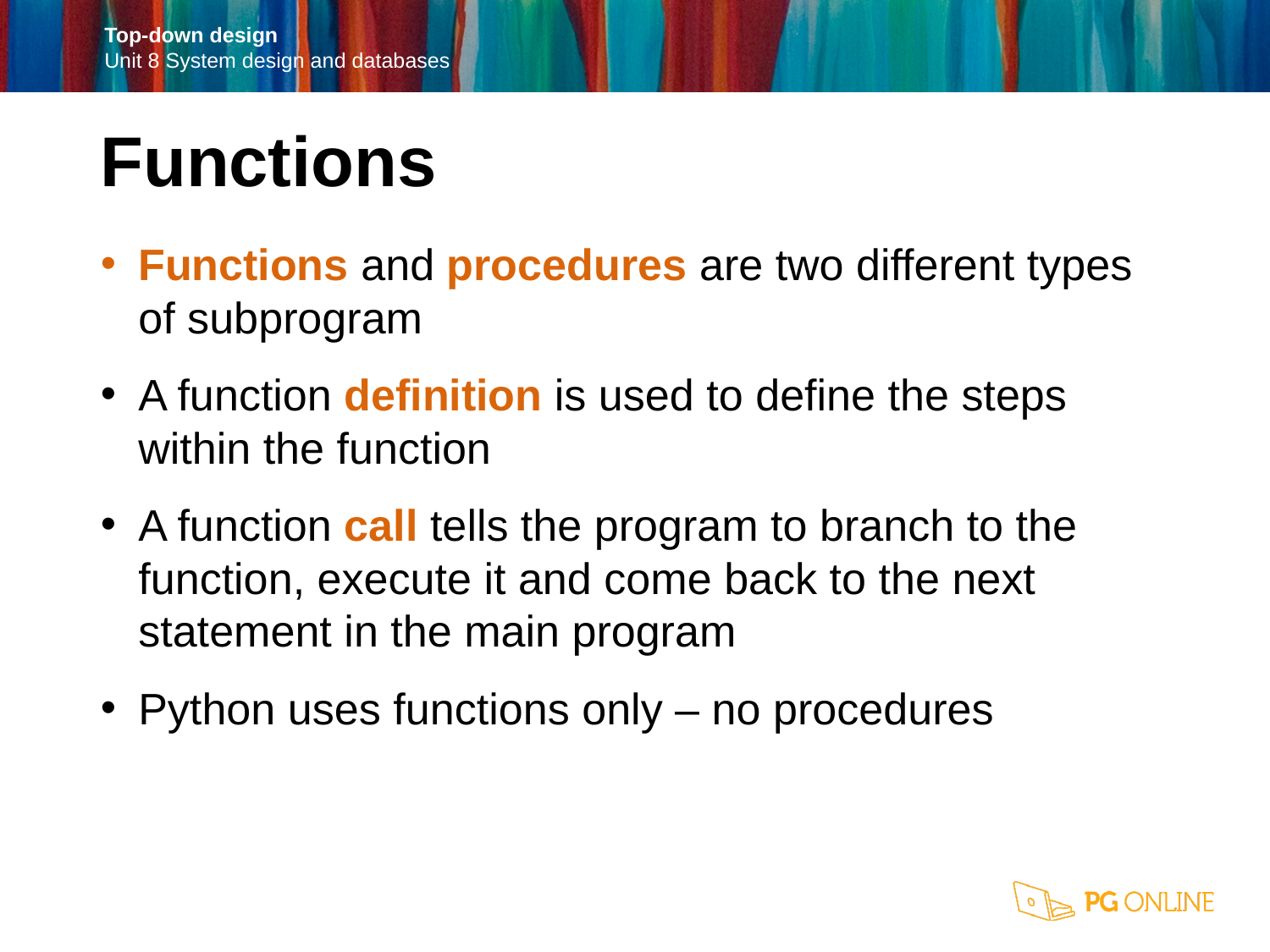

Functions
Functions and procedures are two different types of subprogram
A function definition is used to define the steps within the function
A function call tells the program to branch to the function, execute it and come back to the next statement in the main program
Python uses functions only – no procedures